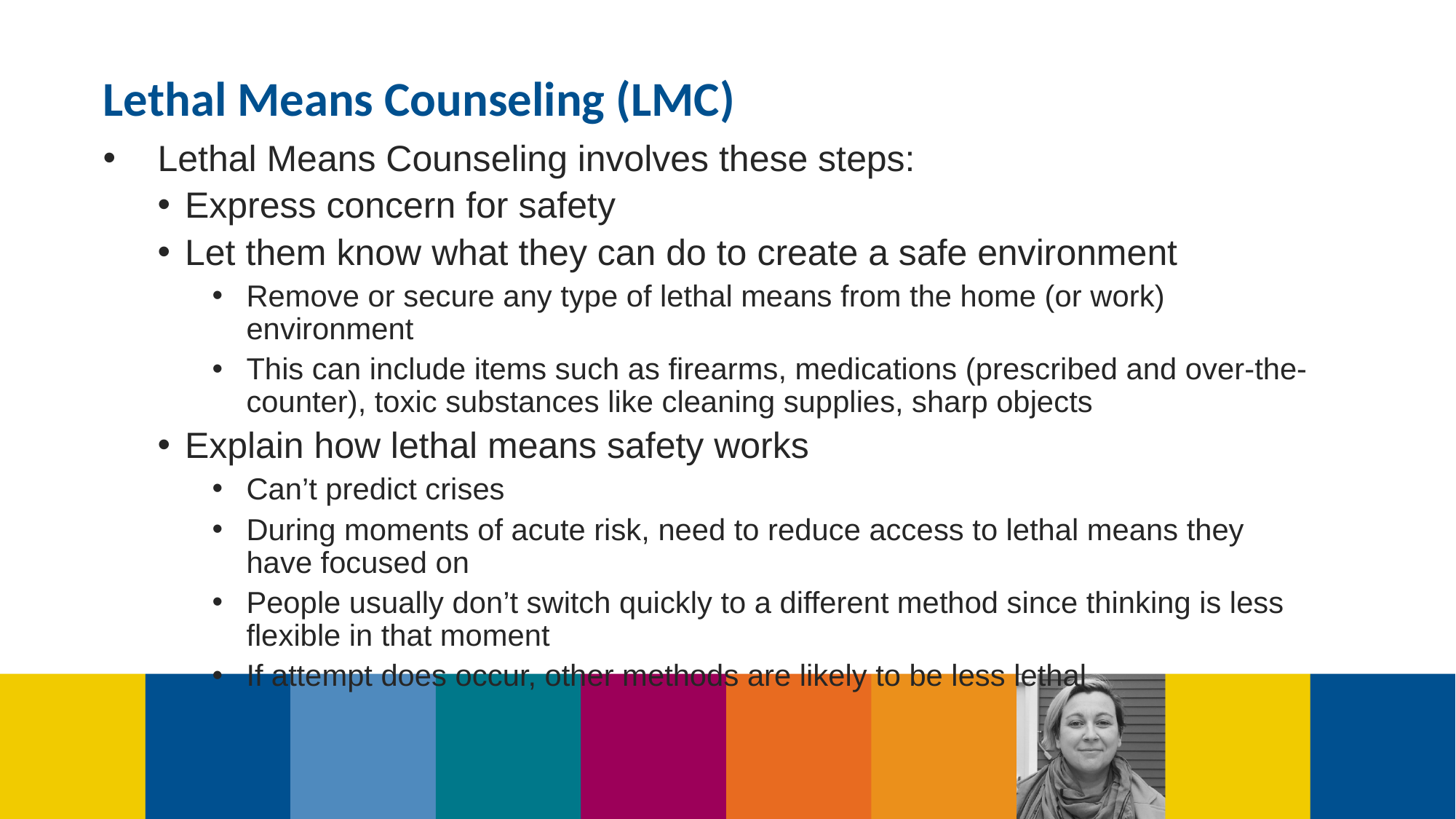

Lethal Means Counseling (LMC)
Lethal Means Counseling involves these steps:
Express concern for safety
Let them know what they can do to create a safe environment
Remove or secure any type of lethal means from the home (or work) environment
This can include items such as firearms, medications (prescribed and over-the- counter), toxic substances like cleaning supplies, sharp objects
Explain how lethal means safety works
Can’t predict crises
During moments of acute risk, need to reduce access to lethal means they have focused on
People usually don’t switch quickly to a different method since thinking is less flexible in that moment
If attempt does occur, other methods are likely to be less lethal